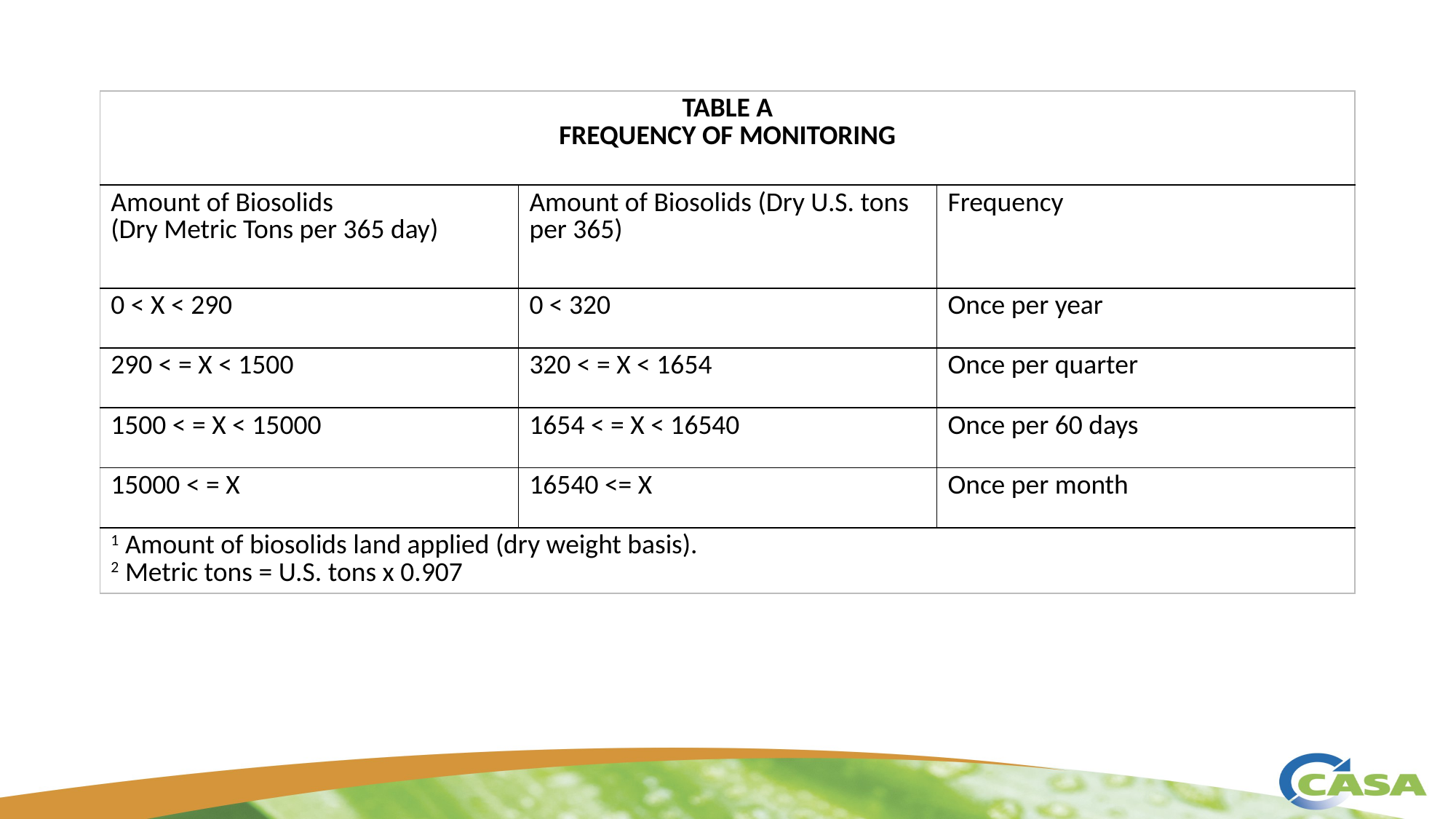

| TABLE A FREQUENCY OF MONITORING |  |  |
| --- | --- | --- |
| Amount of Biosolids (Dry Metric Tons per 365 day) | Amount of Biosolids (Dry U.S. tons per 365) | Frequency |
| 0 < X < 290 | 0 < 320 | Once per year |
| 290 < = X < 1500 | 320 < = X < 1654 | Once per quarter |
| 1500 < = X < 15000 | 1654 < = X < 16540 | Once per 60 days |
| 15000 < = X | 16540 <= X | Once per month |
| 1 Amount of biosolids land applied (dry weight basis). 2 Metric tons = U.S. tons x 0.907 |  |  |